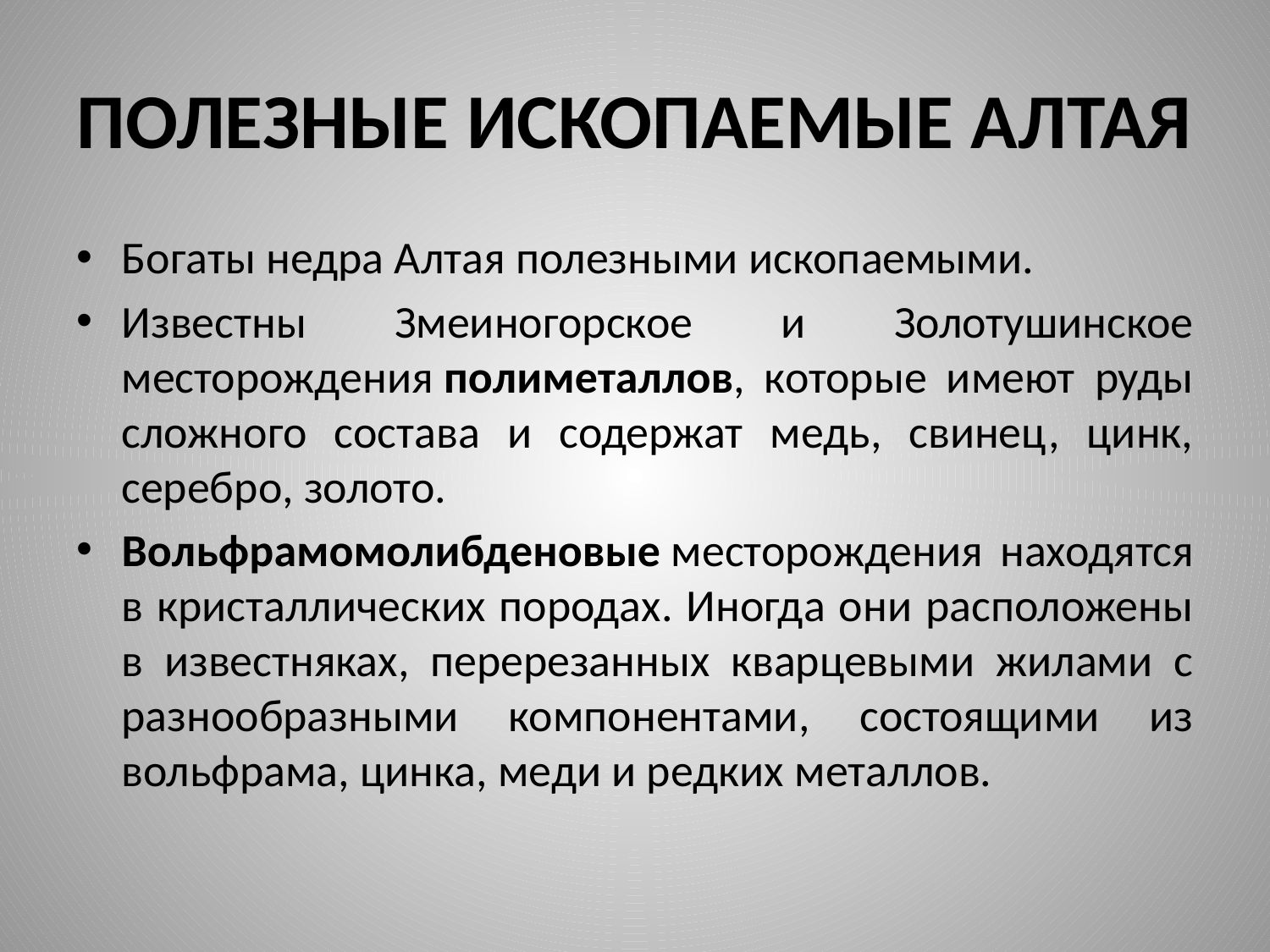

# ПОЛЕЗНЫЕ ИСКОПАЕМЫЕ АЛТАЯ
Богаты недра Алтая полезными ископаемыми.
Известны Змеиногорское и Золотушинское месторождения полиметаллов, которые имеют руды сложного состава и содержат медь, свинец, цинк, серебро, золото.
Вольфрамомолибденовые месторождения находятся в кристаллических породах. Иногда они расположены в известняках, перерезанных кварцевыми жилами с разнообразными компонентами, состоящими из вольфрама, цинка, меди и редких металлов.